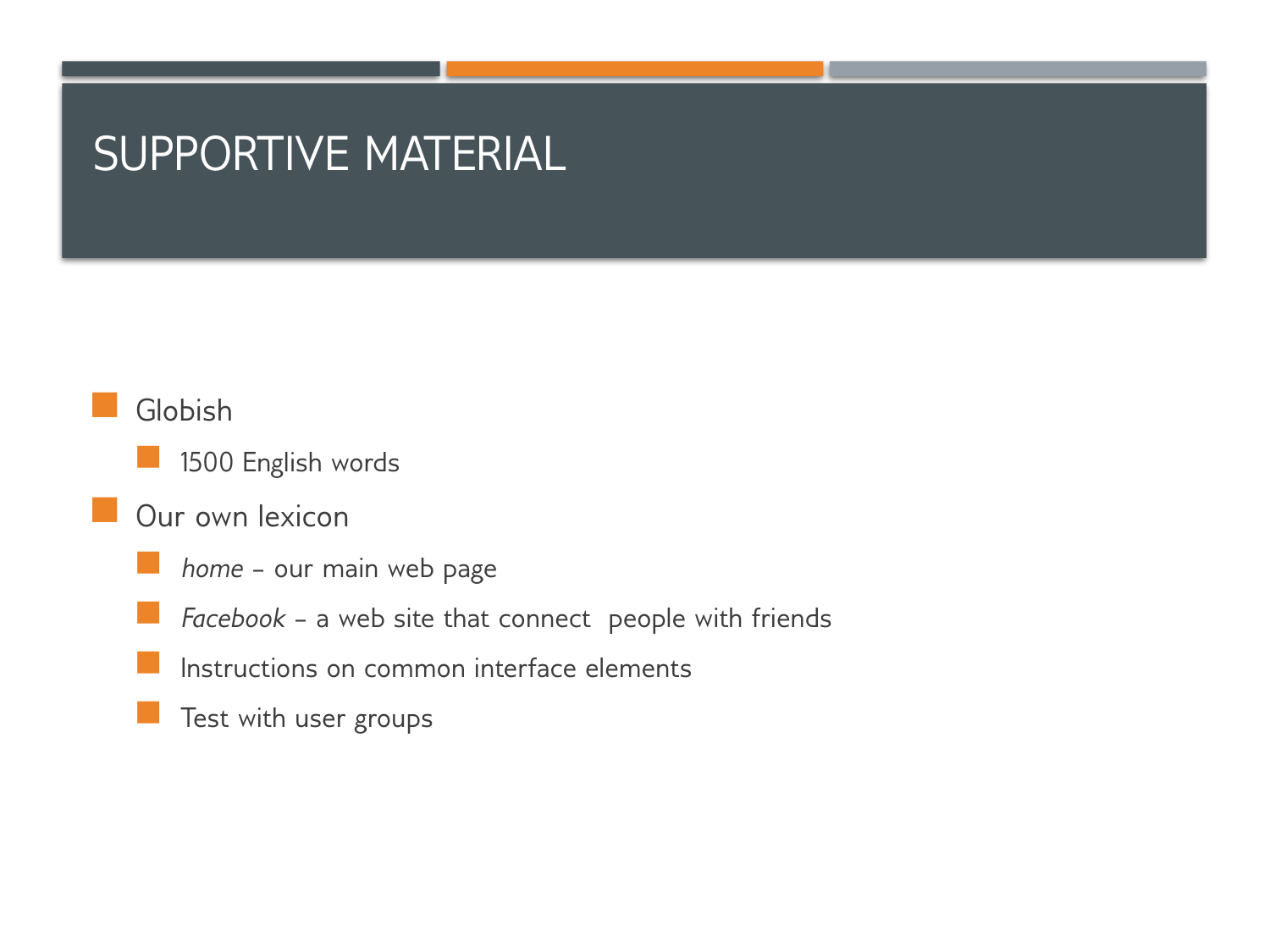

# Supportive material
Globish
1500 English words
Our own lexicon
home – our main web page
Facebook – a web site that connect  people with friends
Instructions on common interface elements
Test with user groups